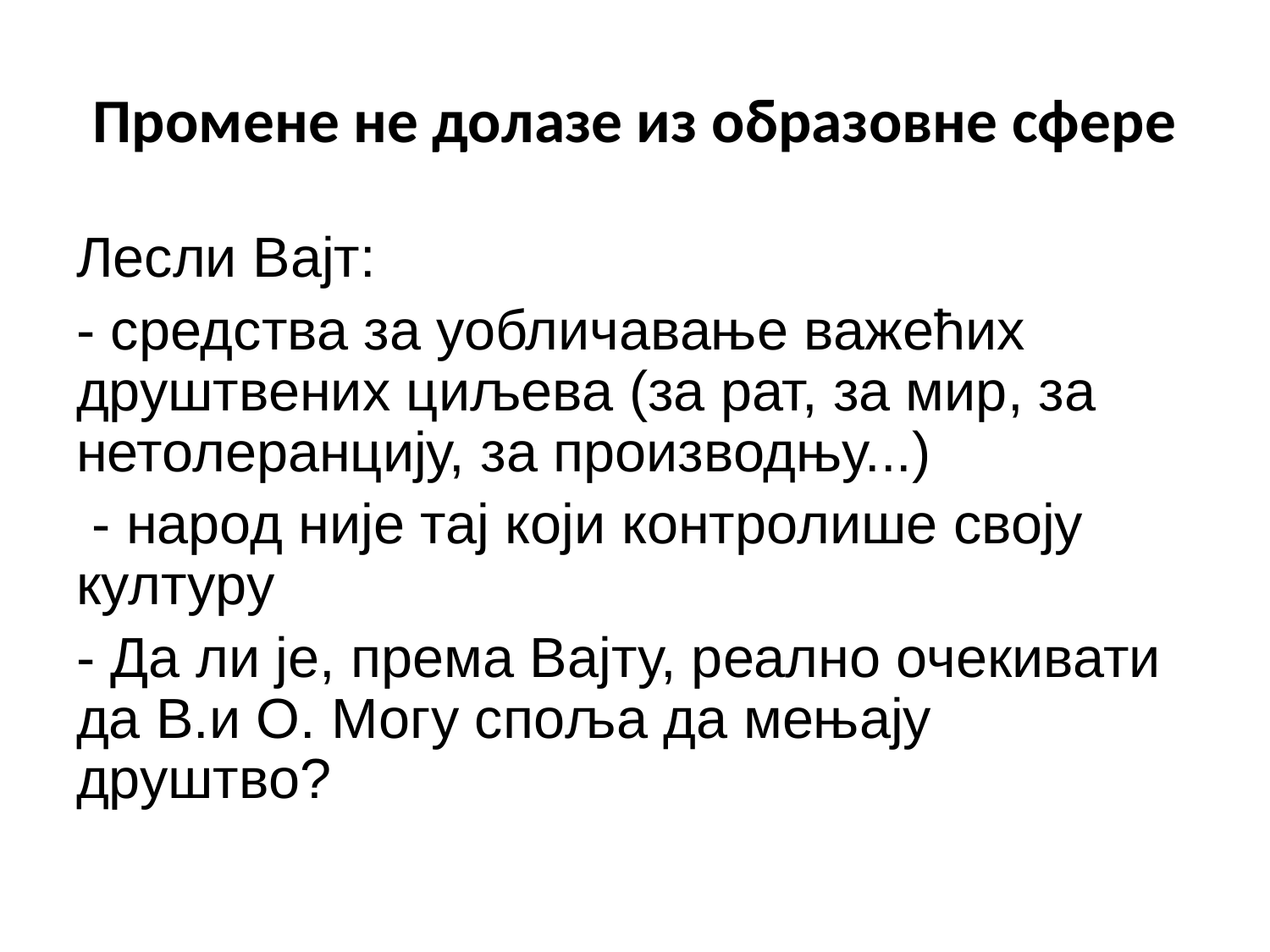

# Промене не долазе из образовне сфере
Лесли Вајт:
- средства за уобличавање важећих друштвених циљева (за рат, за мир, за нетолеранцију, за производњу...)
 - народ није тај који контролише своју културу
- Да ли је, према Вајту, реално очекивати да В.и О. Могу споља да мењају друштво?